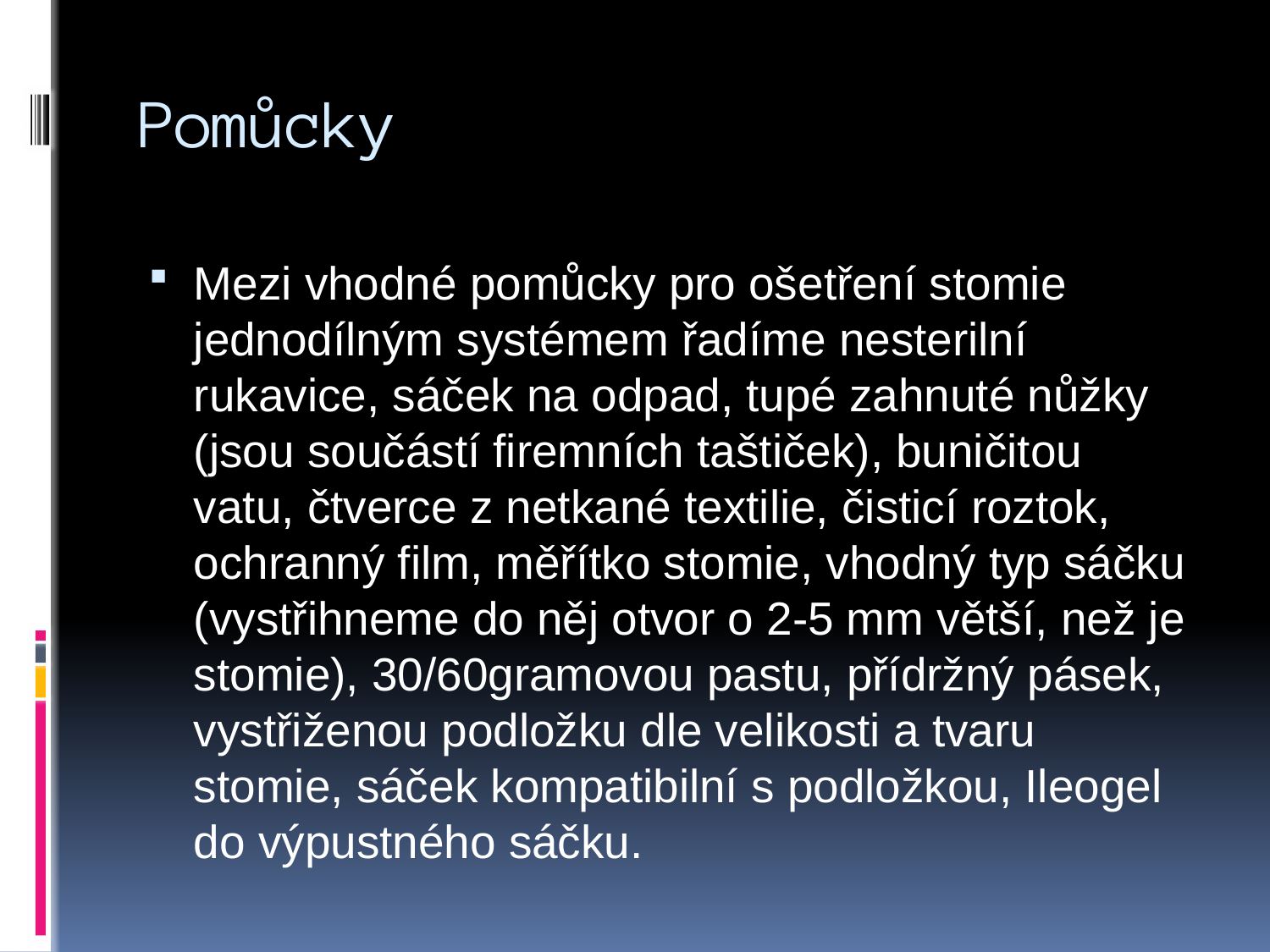

# Pomůcky
Mezi vhodné pomůcky pro ošetření stomie jednodílným systémem řadíme nesterilní rukavice, sáček na odpad, tupé zahnuté nůžky (jsou součástí firemních taštiček), buničitou vatu, čtverce z netkané textilie, čisticí roztok, ochranný film, měřítko stomie, vhodný typ sáčku (vystřihneme do něj otvor o 2-5 mm větší, než je stomie), 30/60gramovou pastu, přídržný pásek, vystřiženou podložku dle velikosti a tvaru stomie, sáček kompatibilní s podložkou, Ileogel do výpustného sáčku.